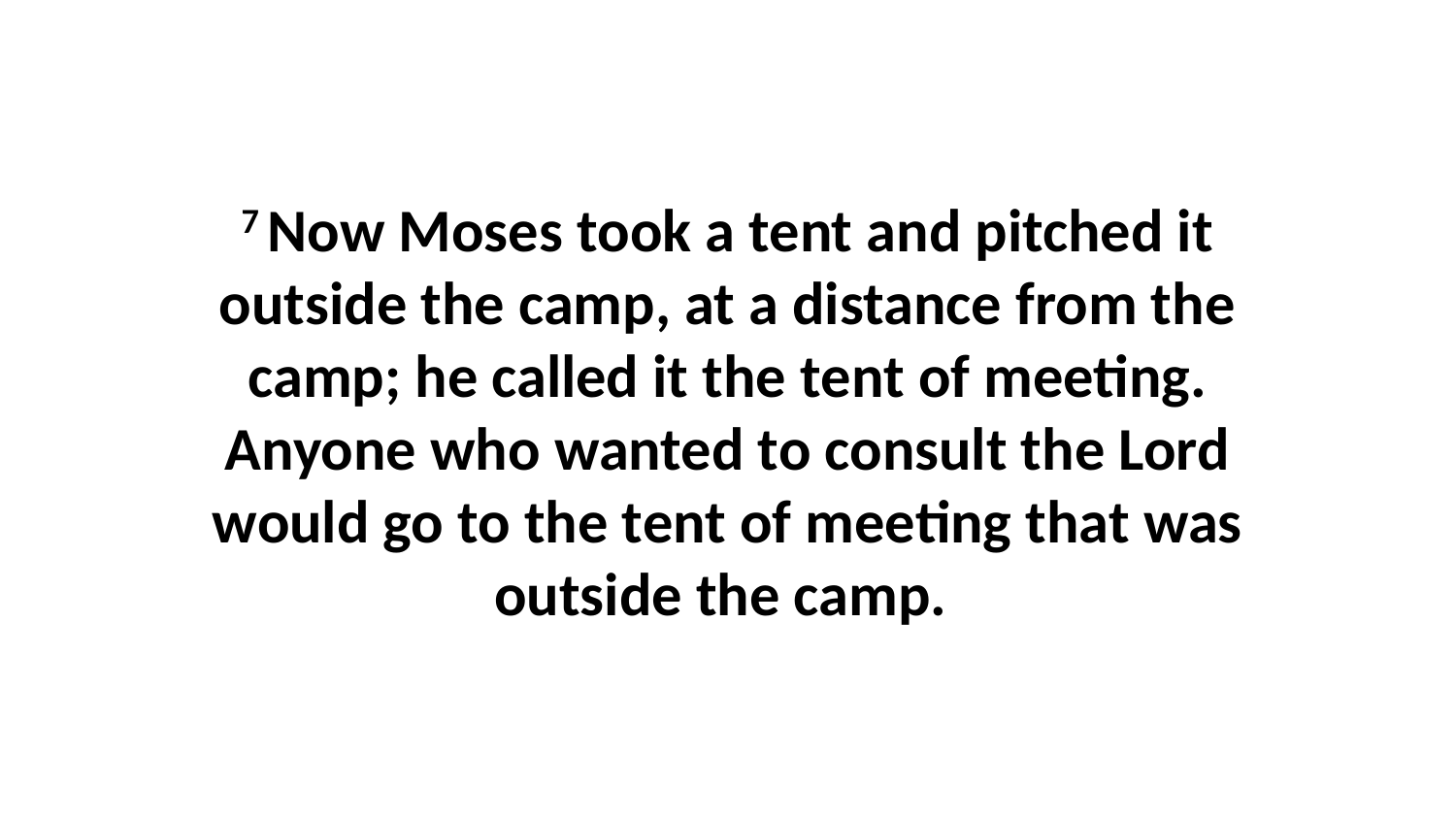

7 Now Moses took a tent and pitched it outside the camp, at a distance from the camp; he called it the tent of meeting. Anyone who wanted to consult the Lord would go to the tent of meeting that was outside the camp.